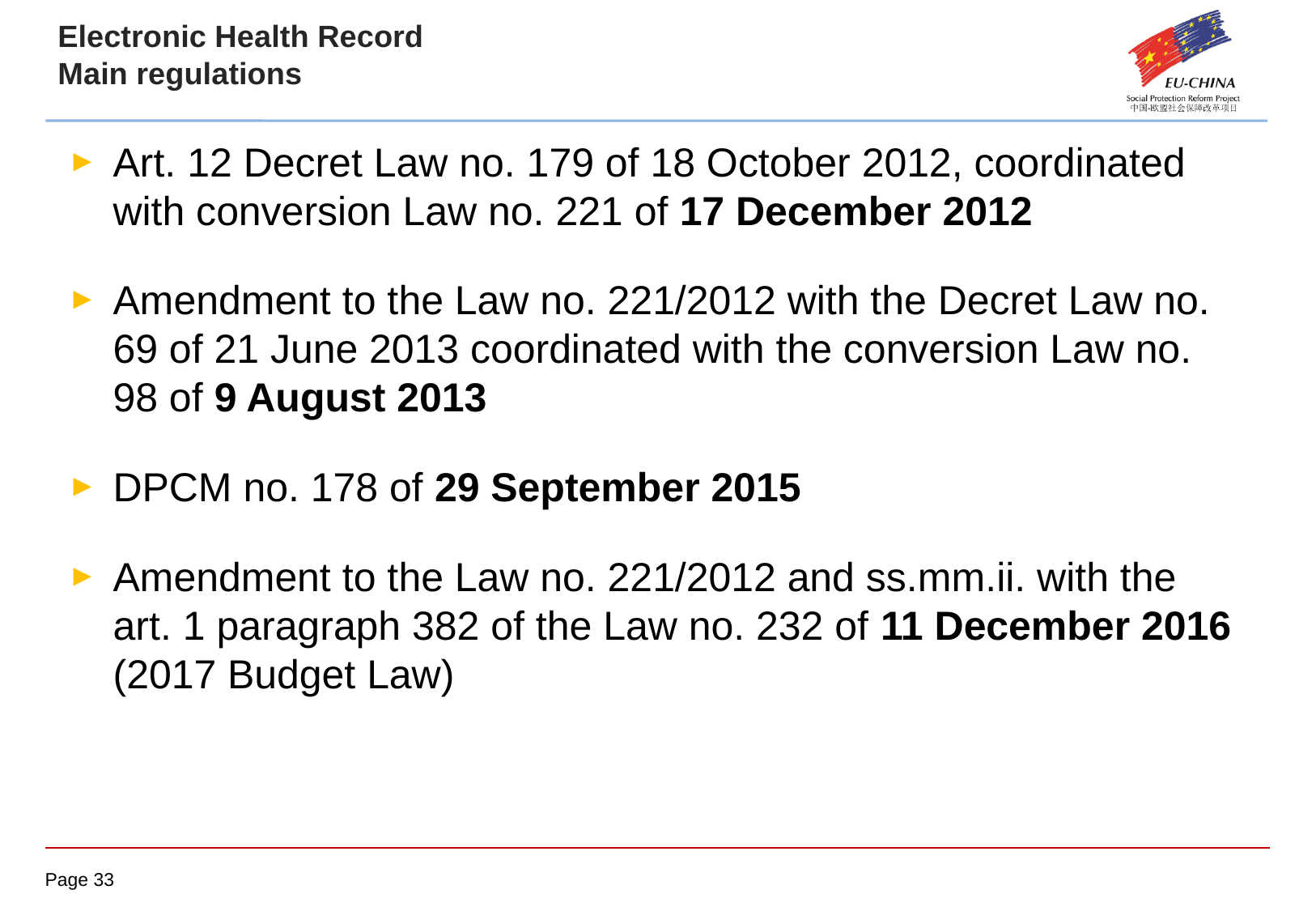

# Electronic Health Record Main regulations
Art. 12 Decret Law no. 179 of 18 October 2012, coordinated with conversion Law no. 221 of 17 December 2012
Amendment to the Law no. 221/2012 with the Decret Law no. 69 of 21 June 2013 coordinated with the conversion Law no. 98 of 9 August 2013
DPCM no. 178 of 29 September 2015
Amendment to the Law no. 221/2012 and ss.mm.ii. with the art. 1 paragraph 382 of the Law no. 232 of 11 December 2016 (2017 Budget Law)